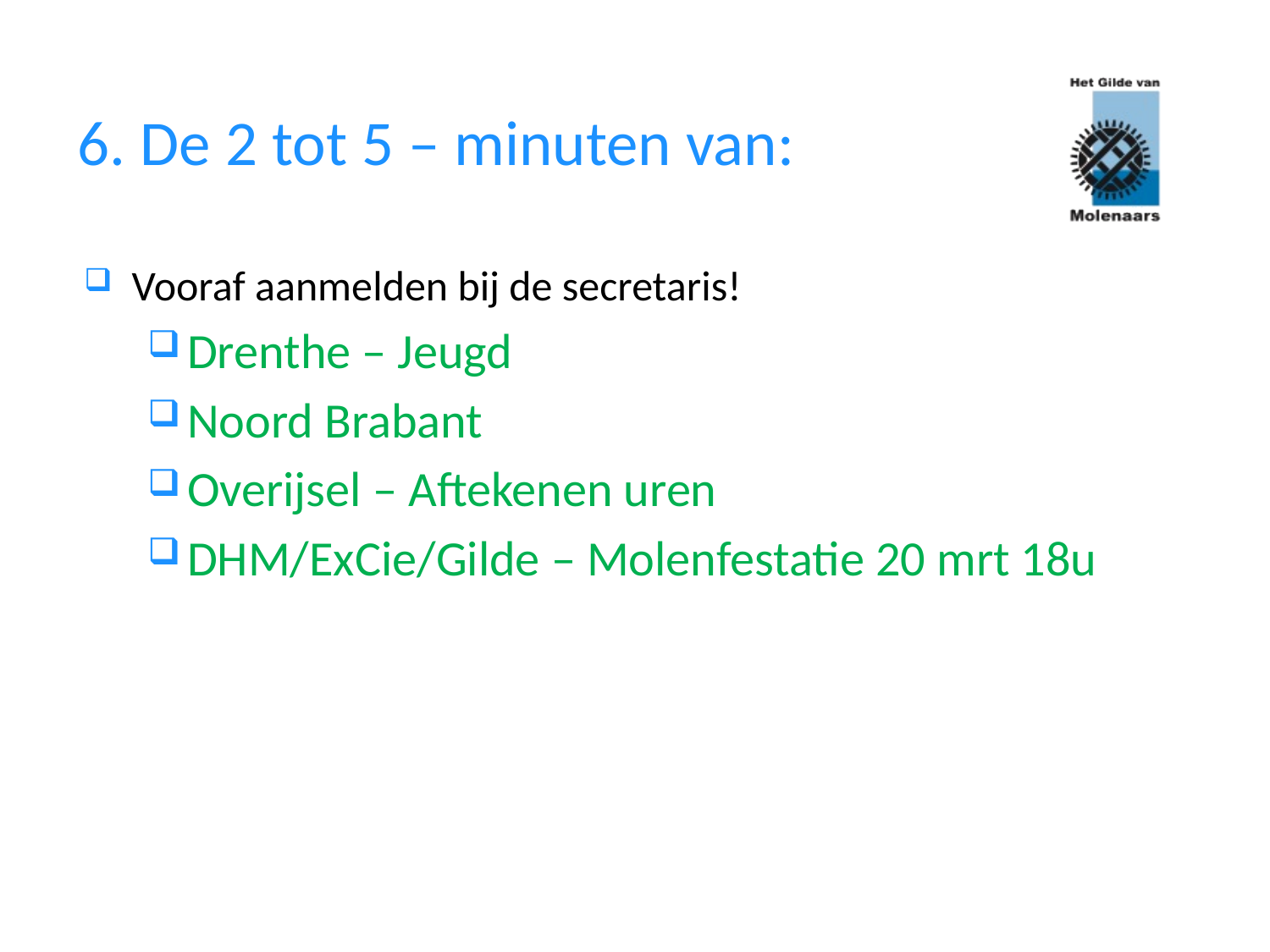

# 6. De 2 tot 5 – minuten van:
Vooraf aanmelden bij de secretaris!
Drenthe – Jeugd
Noord Brabant
Overijsel – Aftekenen uren
DHM/ExCie/Gilde – Molenfestatie 20 mrt 18u